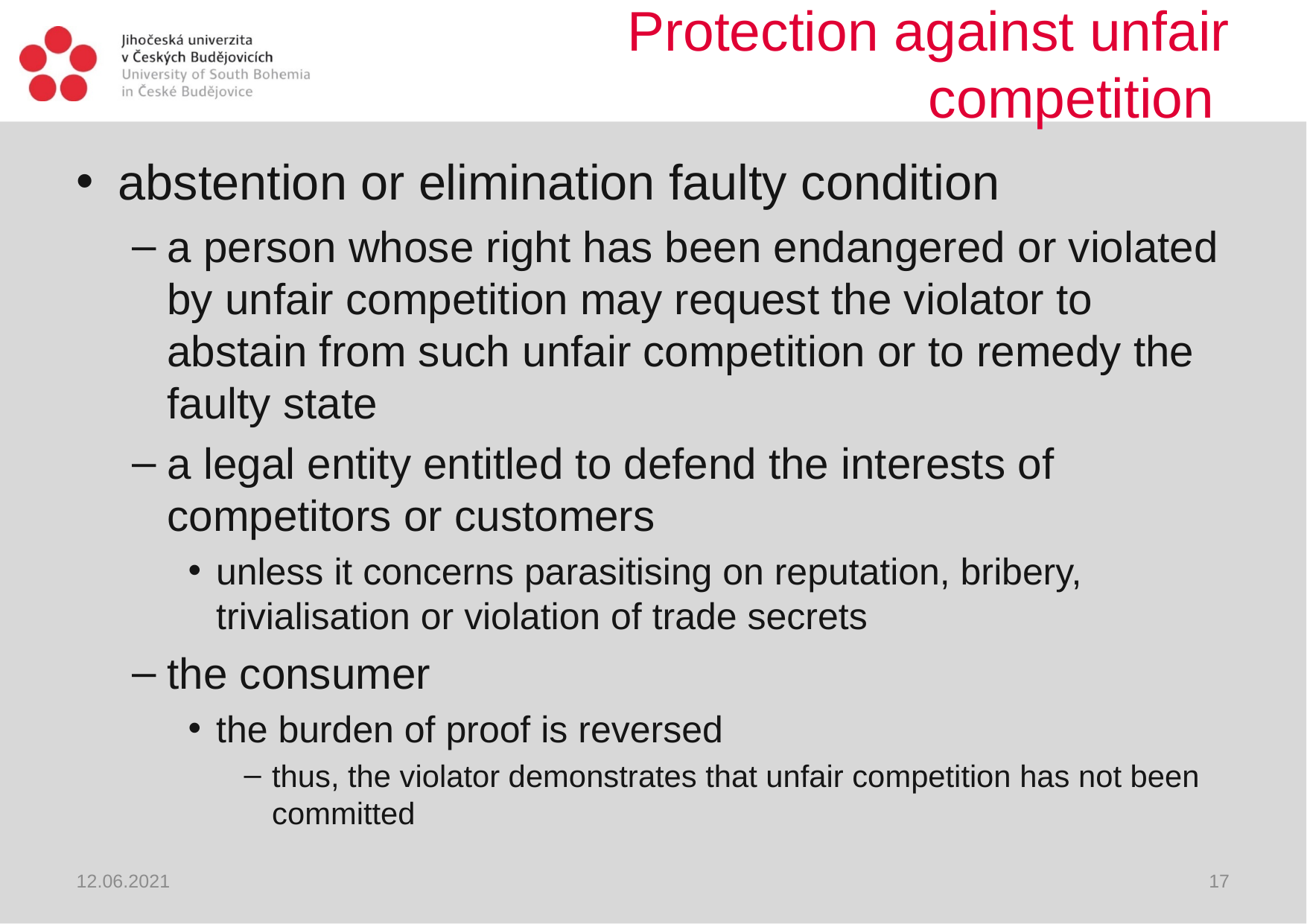

# Protection against unfair competition
abstention or elimination faulty condition
a person whose right has been endangered or violated by unfair competition may request the violator to abstain from such unfair competition or to remedy the faulty state
a legal entity entitled to defend the interests of competitors or customers
unless it concerns parasitising on reputation, bribery, trivialisation or violation of trade secrets
the consumer
the burden of proof is reversed
thus, the violator demonstrates that unfair competition has not been committed

12.06.2021
17